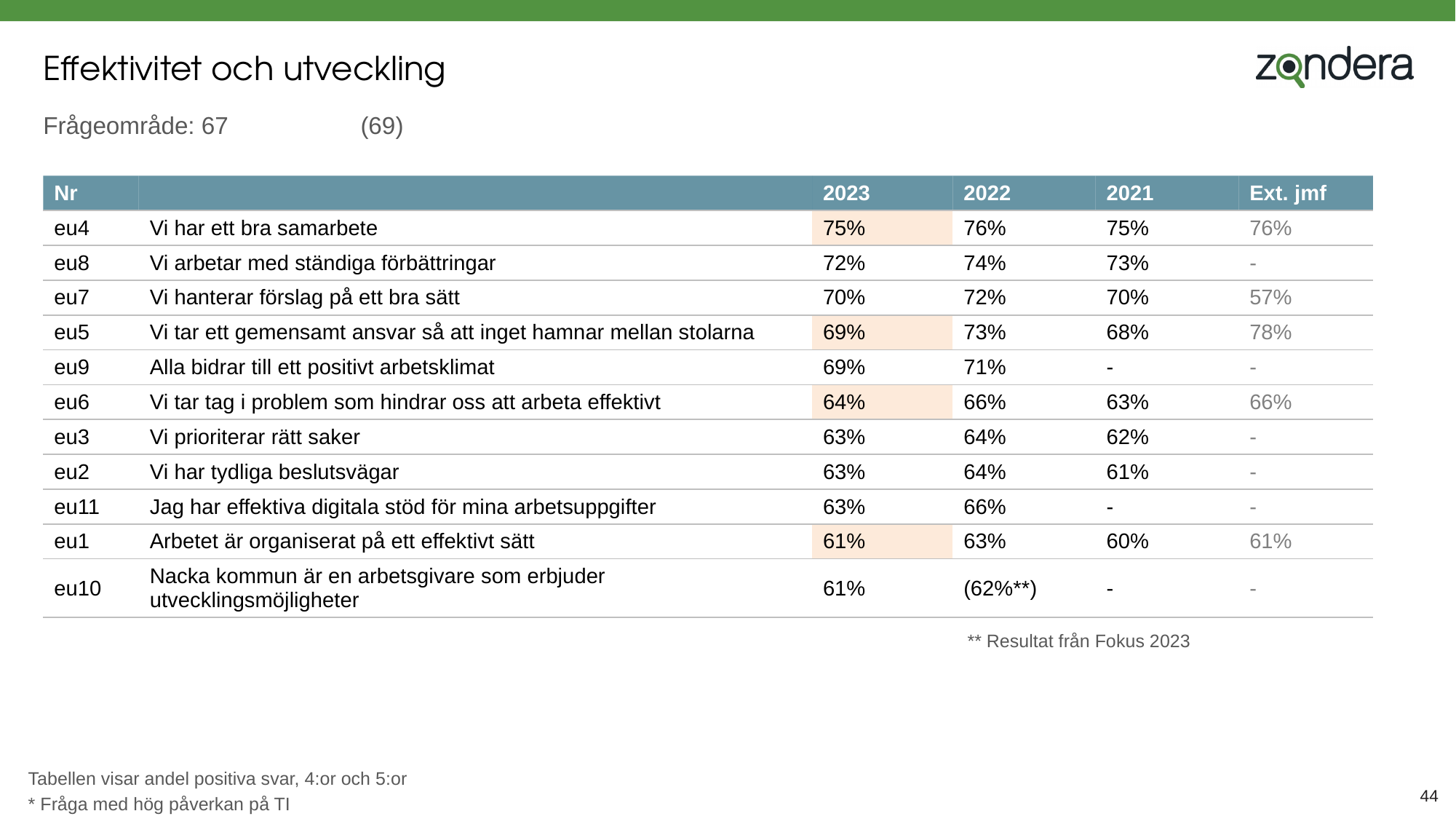

# Effektivitet och utveckling
| Frågeområde: 67 | (69) |
| --- | --- |
| Nr |  | 2023 | 2022 | 2021 | Ext. jmf |
| --- | --- | --- | --- | --- | --- |
| eu4 | Vi har ett bra samarbete | 75% | 76% | 75% | 76% |
| eu8 | Vi arbetar med ständiga förbättringar | 72% | 74% | 73% | - |
| eu7 | Vi hanterar förslag på ett bra sätt | 70% | 72% | 70% | 57% |
| eu5 | Vi tar ett gemensamt ansvar så att inget hamnar mellan stolarna | 69% | 73% | 68% | 78% |
| eu9 | Alla bidrar till ett positivt arbetsklimat | 69% | 71% | - | - |
| eu6 | Vi tar tag i problem som hindrar oss att arbeta effektivt | 64% | 66% | 63% | 66% |
| eu3 | Vi prioriterar rätt saker | 63% | 64% | 62% | - |
| eu2 | Vi har tydliga beslutsvägar | 63% | 64% | 61% | - |
| eu11 | Jag har effektiva digitala stöd för mina arbetsuppgifter | 63% | 66% | - | - |
| eu1 | Arbetet är organiserat på ett effektivt sätt | 61% | 63% | 60% | 61% |
| eu10 | Nacka kommun är en arbetsgivare som erbjuder utvecklingsmöjligheter | 61% | (62%\*\*) | - | - |
** Resultat från Fokus 2023
Tabellen visar andel positiva svar, 4:or och 5:or
* Fråga med hög påverkan på TI
44